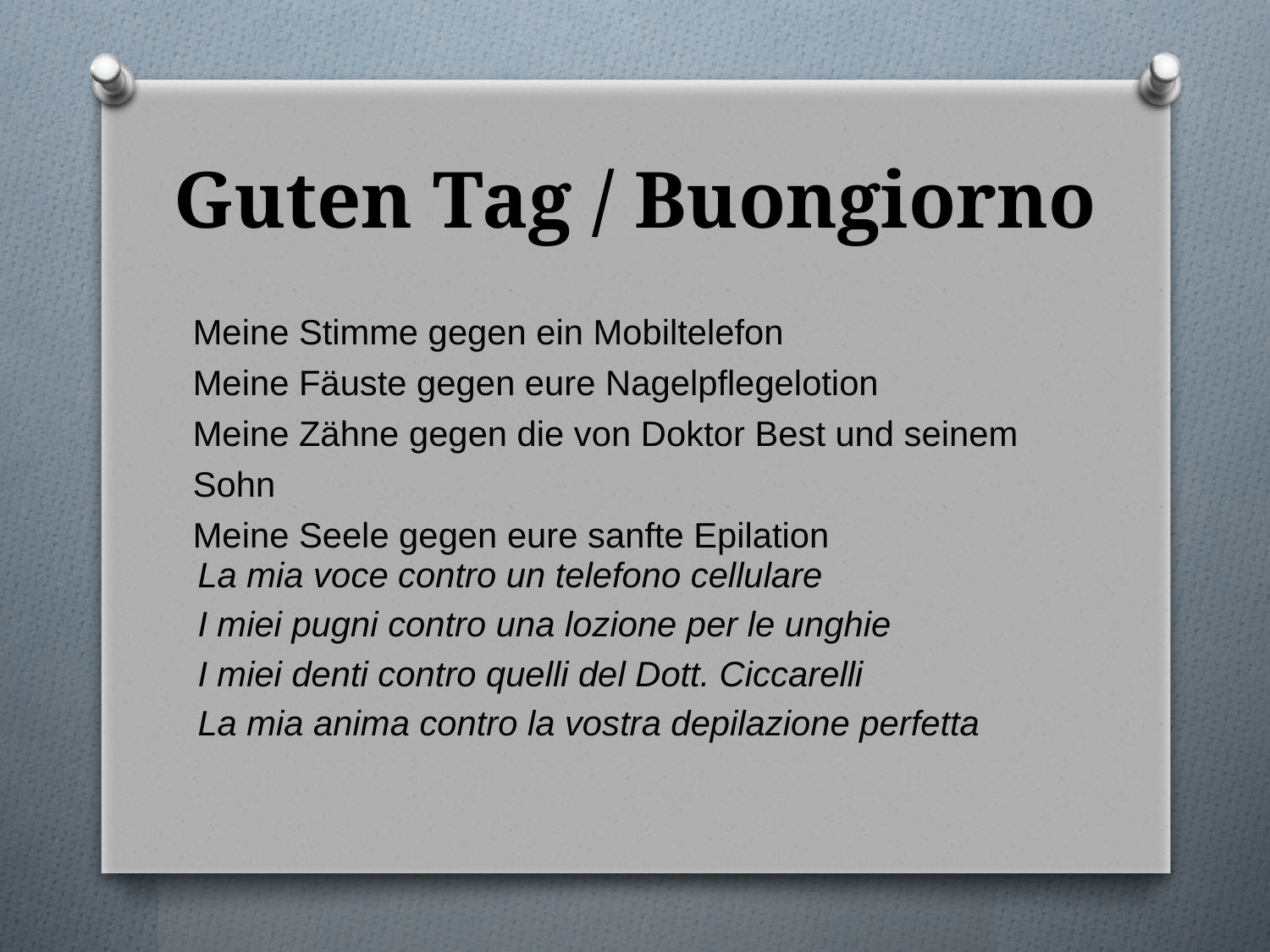

# Guten Tag / Buongiorno
Meine Stimme gegen ein Mobiltelefon
Meine Fäuste gegen eure Nagelpflegelotion
Meine Zähne gegen die von Doktor Best und seinem Sohn
Meine Seele gegen eure sanfte Epilation
La mia voce contro un telefono cellulare
I miei pugni contro una lozione per le unghie
I miei denti contro quelli del Dott. Ciccarelli
La mia anima contro la vostra depilazione perfetta